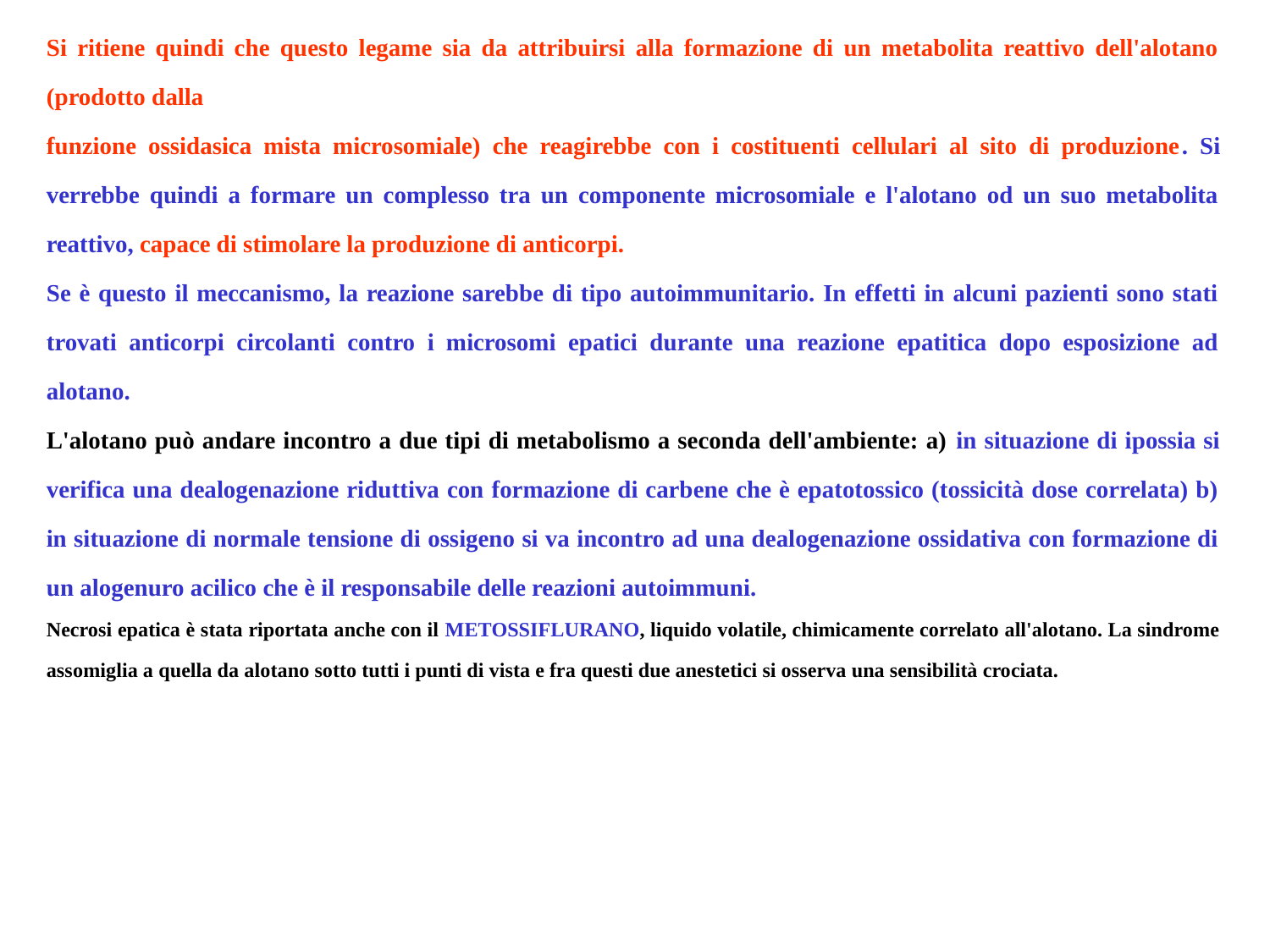

Si ritiene quindi che questo legame sia da attribuirsi alla formazione di un metabolita reattivo dell'alotano (prodotto dalla
funzione ossidasica mista microsomiale) che reagirebbe con i costituenti cellulari al sito di produzione. Si verrebbe quindi a formare un complesso tra un componente microsomiale e l'alotano od un suo metabolita reattivo, capace di stimolare la produzione di anticorpi.
Se è questo il meccanismo, la reazione sarebbe di tipo autoimmunitario. In effetti in alcuni pazienti sono stati trovati anticorpi circolanti contro i microsomi epatici durante una reazione epatitica dopo esposizione ad alotano.
L'alotano può andare incontro a due tipi di metabolismo a seconda dell'ambiente: a) in situazione di ipossia si verifica una dealogenazione riduttiva con formazione di carbene che è epatotossico (tossicità dose correlata) b) in situazione di normale tensione di ossigeno si va incontro ad una dealogenazione ossidativa con formazione di un alogenuro acilico che è il responsabile delle reazioni autoimmuni.
Necrosi epatica è stata riportata anche con il METOSSIFLURANO, liquido volatile, chimicamente correlato all'alotano. La sindrome assomiglia a quella da alotano sotto tutti i punti di vista e fra questi due anestetici si osserva una sensibilità crociata.